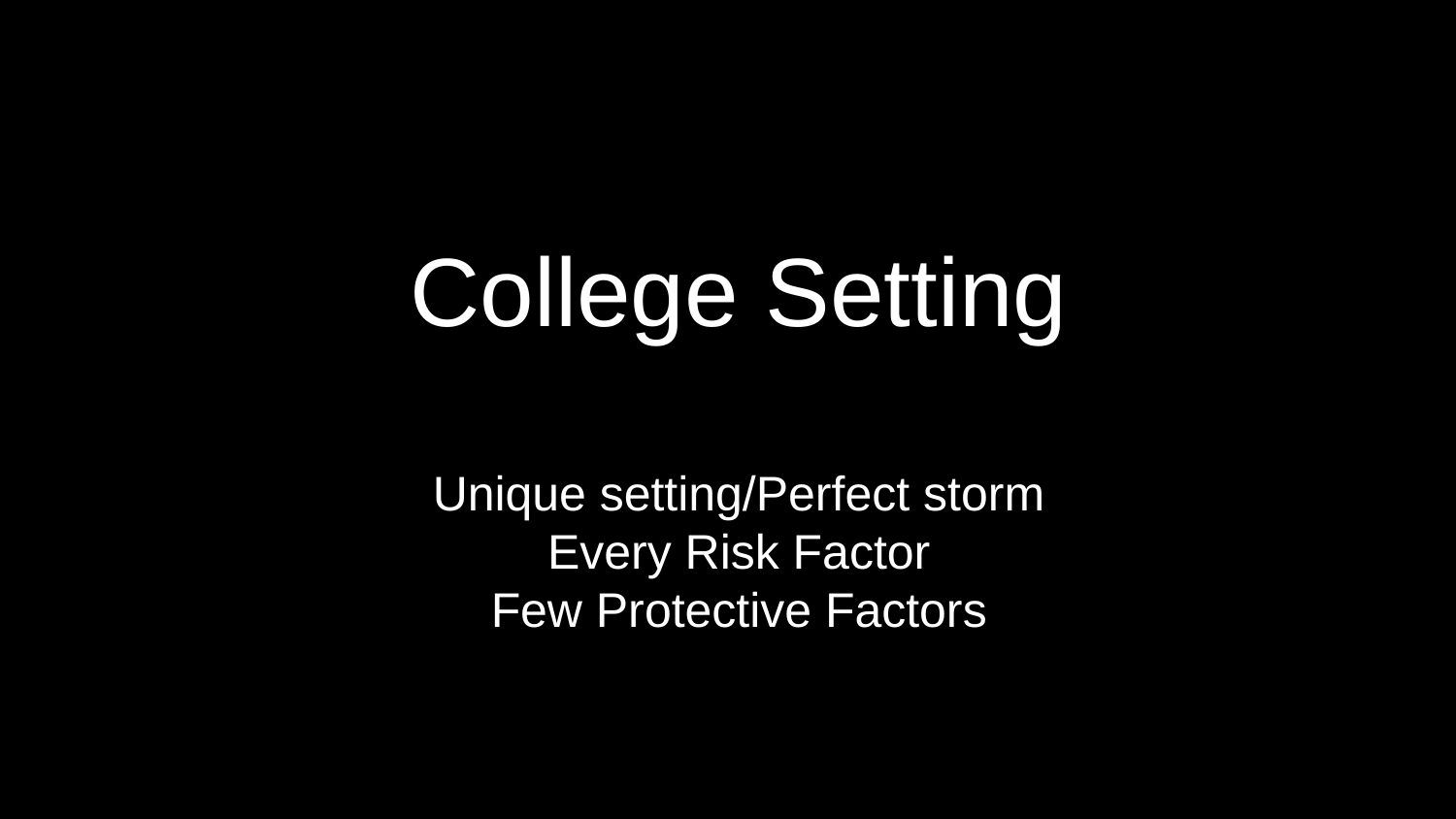

# College Setting Unique setting/Perfect storm Every Risk Factor Few Protective Factors